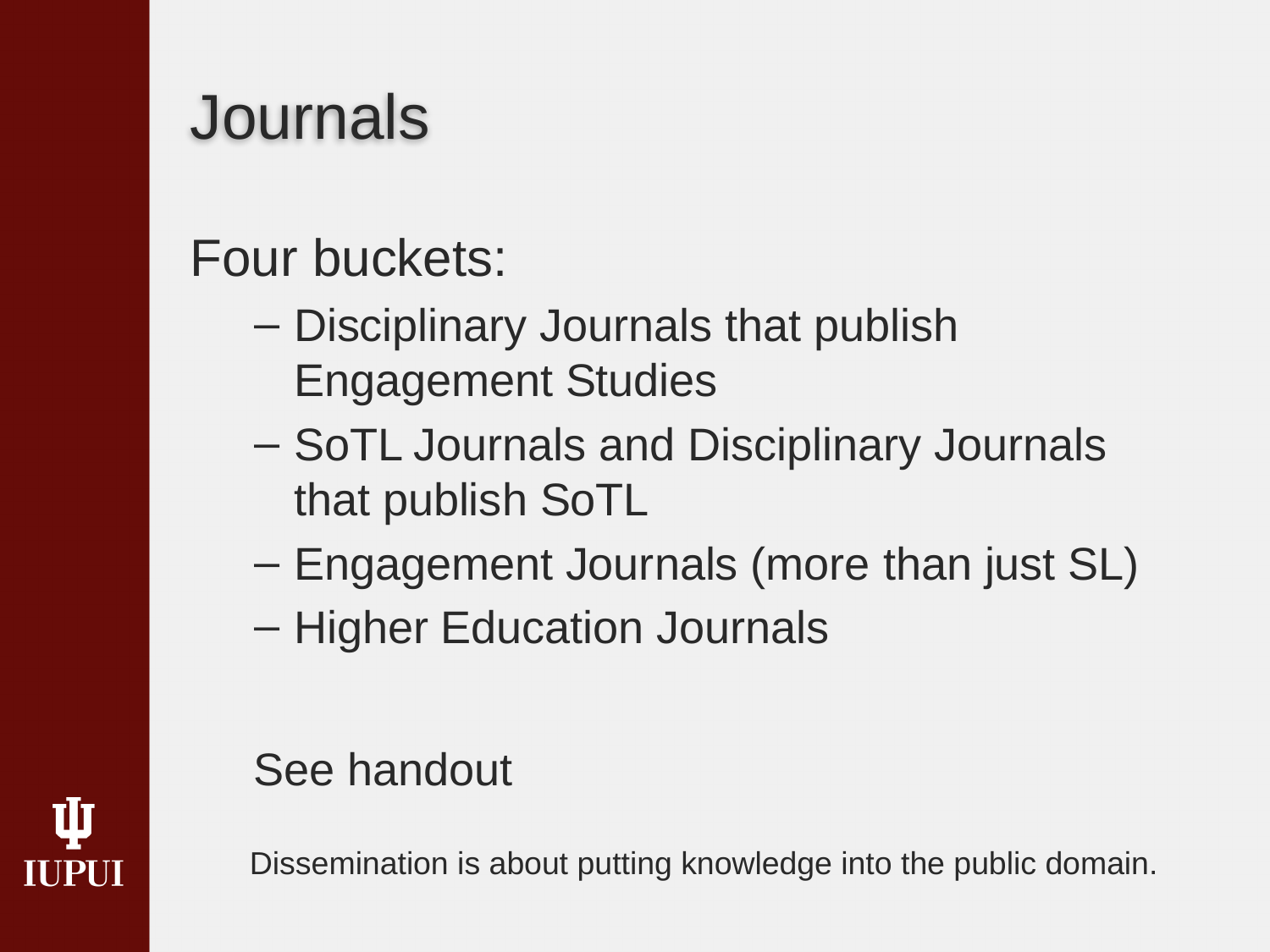

# Journals
Four buckets:
Disciplinary Journals that publish Engagement Studies
SoTL Journals and Disciplinary Journals that publish SoTL
Engagement Journals (more than just SL)
Higher Education Journals

See handout
Dissemination is about putting knowledge into the public domain.